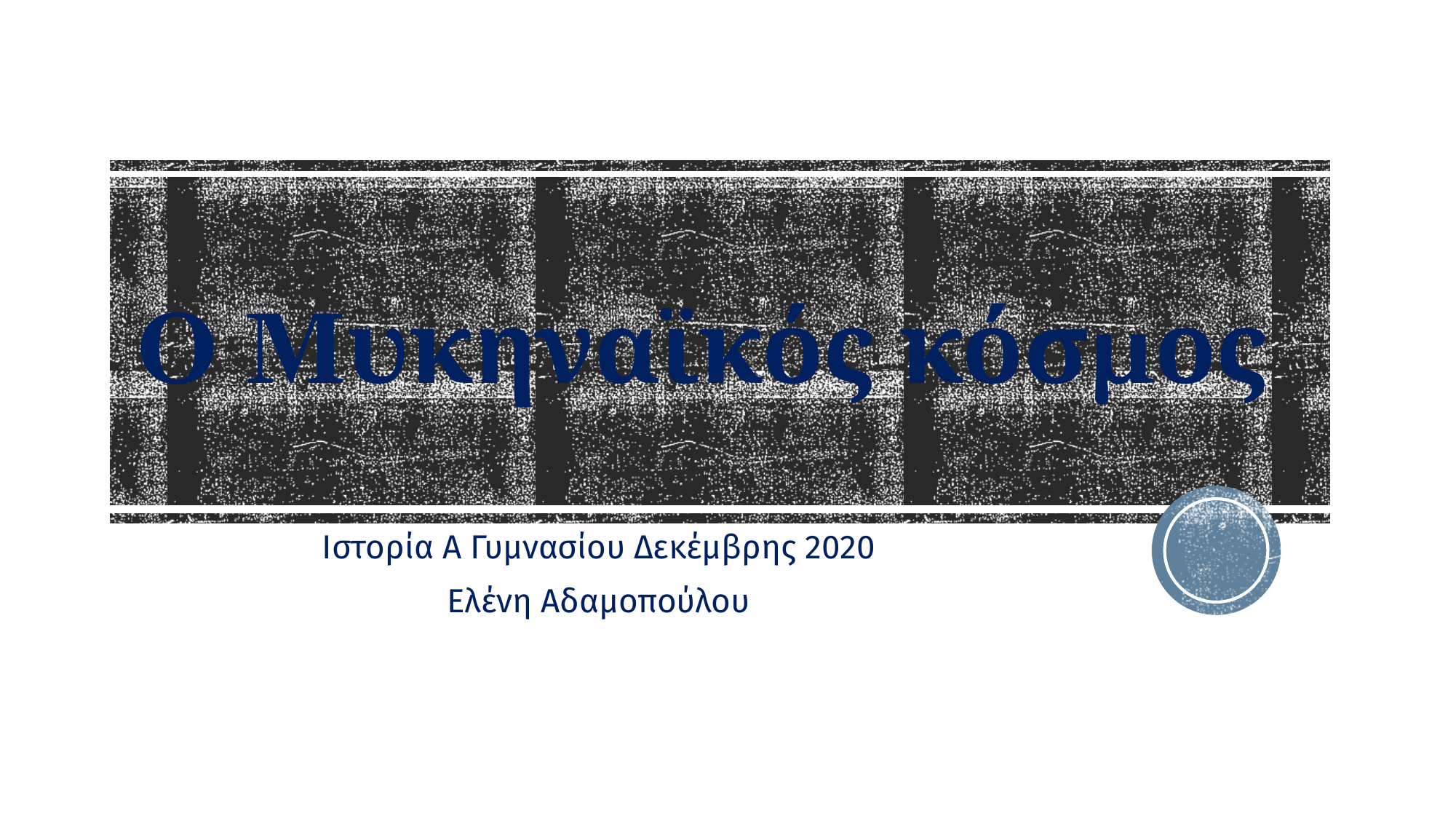

# Ο Μυκηναϊκός κόσμος
Ιστορία Α Γυμνασίου Δεκέμβρης 2020
Ελένη Αδαμοπούλου